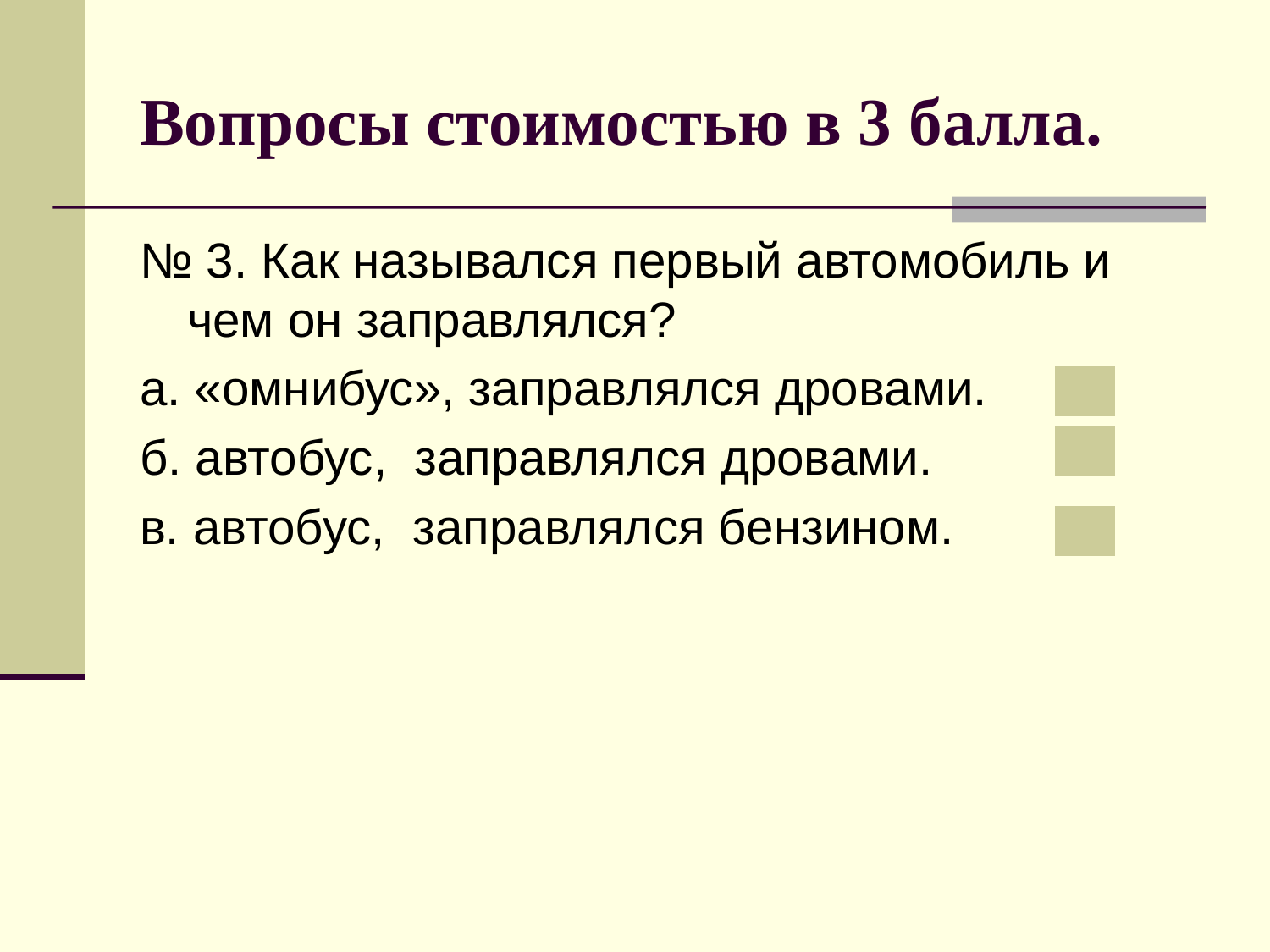

# Вопросы стоимостью в 3 балла.
№ 3. Как назывался первый автомобиль и чем он заправлялся?
а. «омнибус», заправлялся дровами.
б. автобус,  заправлялся дровами.
в. автобус,  заправлялся бензином.